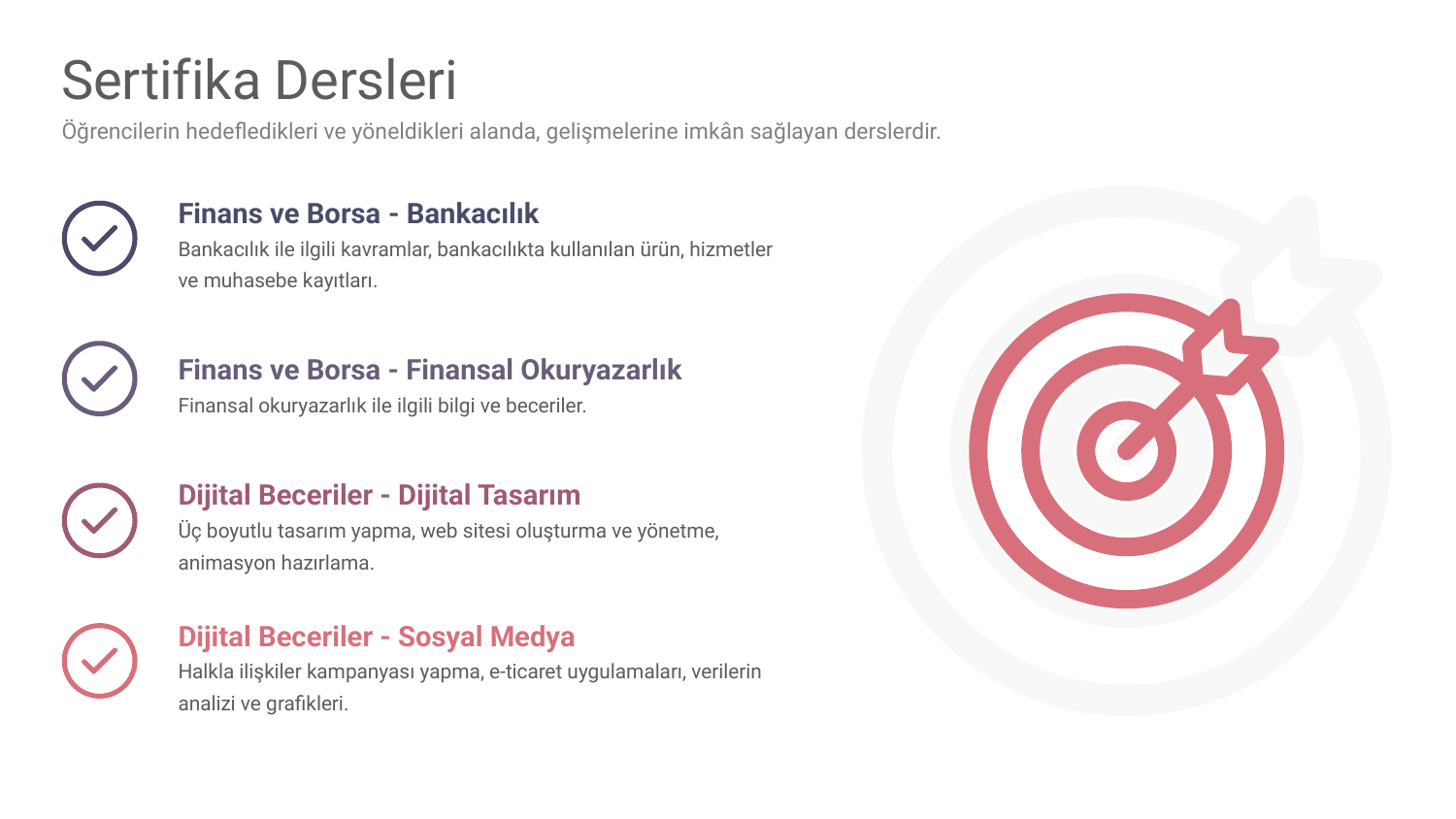

# Sertifika Dersleri
Öğrencilerin hedefledikleri ve yöneldikleri alanda, gelişmelerine imkân sağlayan derslerdir.
Finans ve Borsa - Bankacılık
Bankacılık ile ilgili kavramlar, bankacılıkta kullanılan ürün, hizmetler ve muhasebe kayıtları.

Finans ve Borsa - Finansal Okuryazarlık
Finansal okuryazarlık ile ilgili bilgi ve beceriler.
Dijital Beceriler - Dijital Tasarım
Üç boyutlu tasarım yapma, web sitesi oluşturma ve yönetme, animasyon hazırlama.

Dijital Beceriler - Sosyal Medya
Halkla ilişkiler kampanyası yapma, e-ticaret uygulamaları, verilerin analizi ve grafikleri.